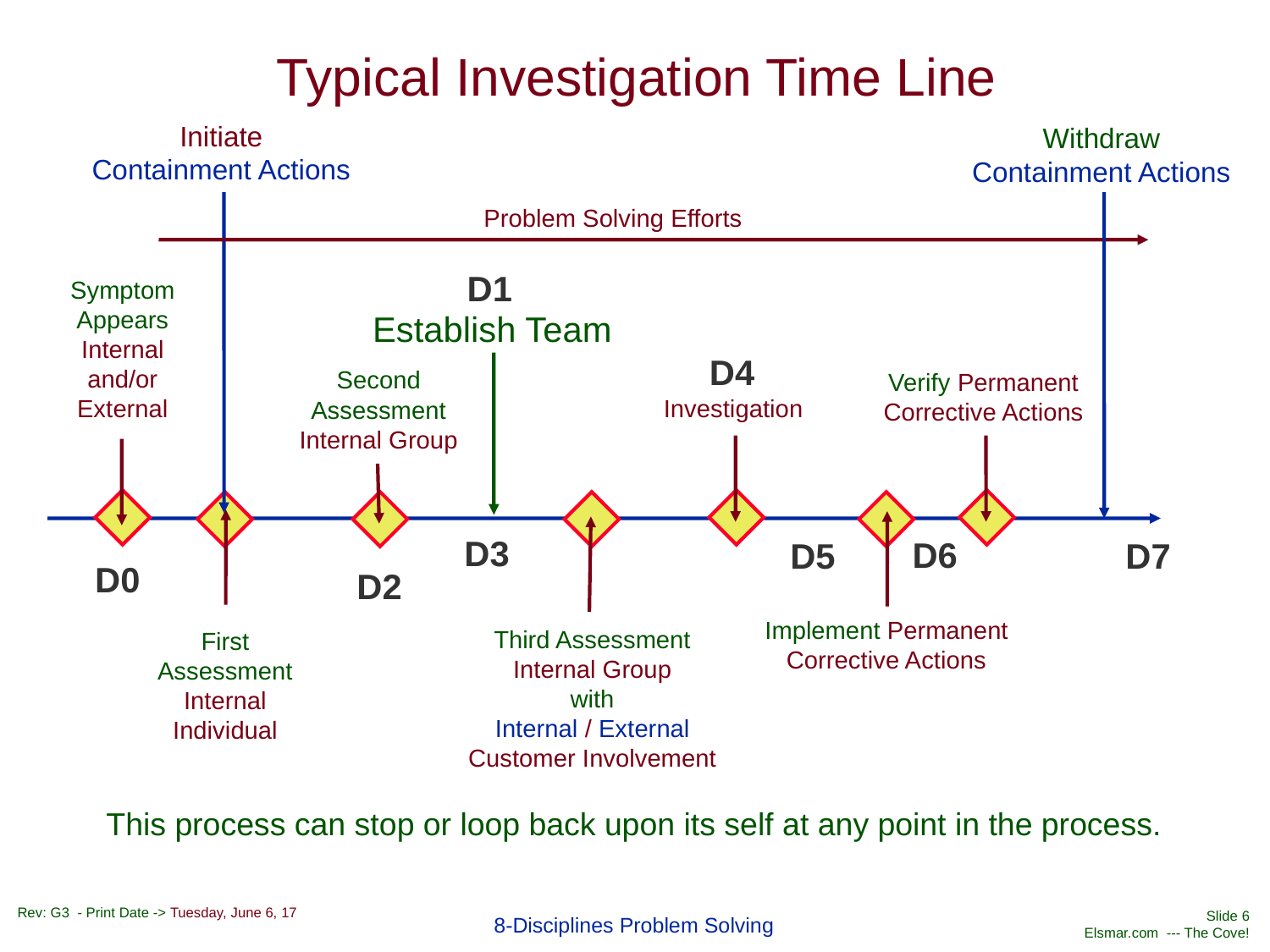

# Typical Investigation Time Line
Initiate
Containment Actions
Withdraw
Containment Actions

Problem Solving Efforts

D1
Symptom
Appears
Internal
and/or
External
Establish Team
D4

Second
Assessment
Internal Group
Verify Permanent
Corrective Actions
Investigation

D3
D6
D5
D7
D0
D2
Implement Permanent
Corrective Actions
Third Assessment
Internal Group
with
Internal / External
Customer Involvement
First
Assessment
Internal
Individual
This process can stop or loop back upon its self at any point in the process.